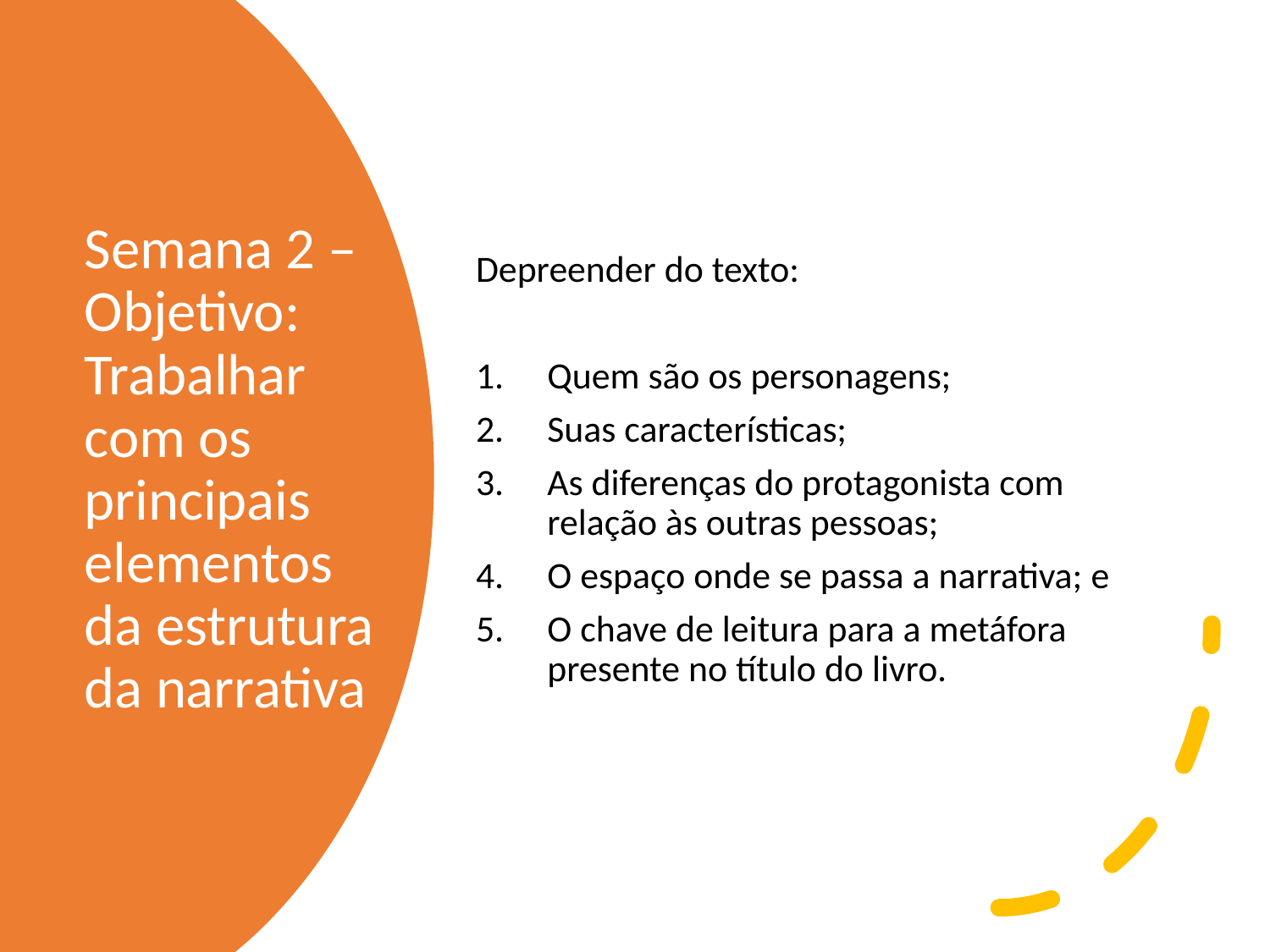

Depreender do texto:

Quem são os personagens;
Suas características;
As diferenças do protagonista com relação às outras pessoas;
O espaço onde se passa a narrativa; e
O chave de leitura para a metáfora presente no título do livro.
# Semana 2 – Objetivo: Trabalhar com os principais elementos da estrutura da narrativa